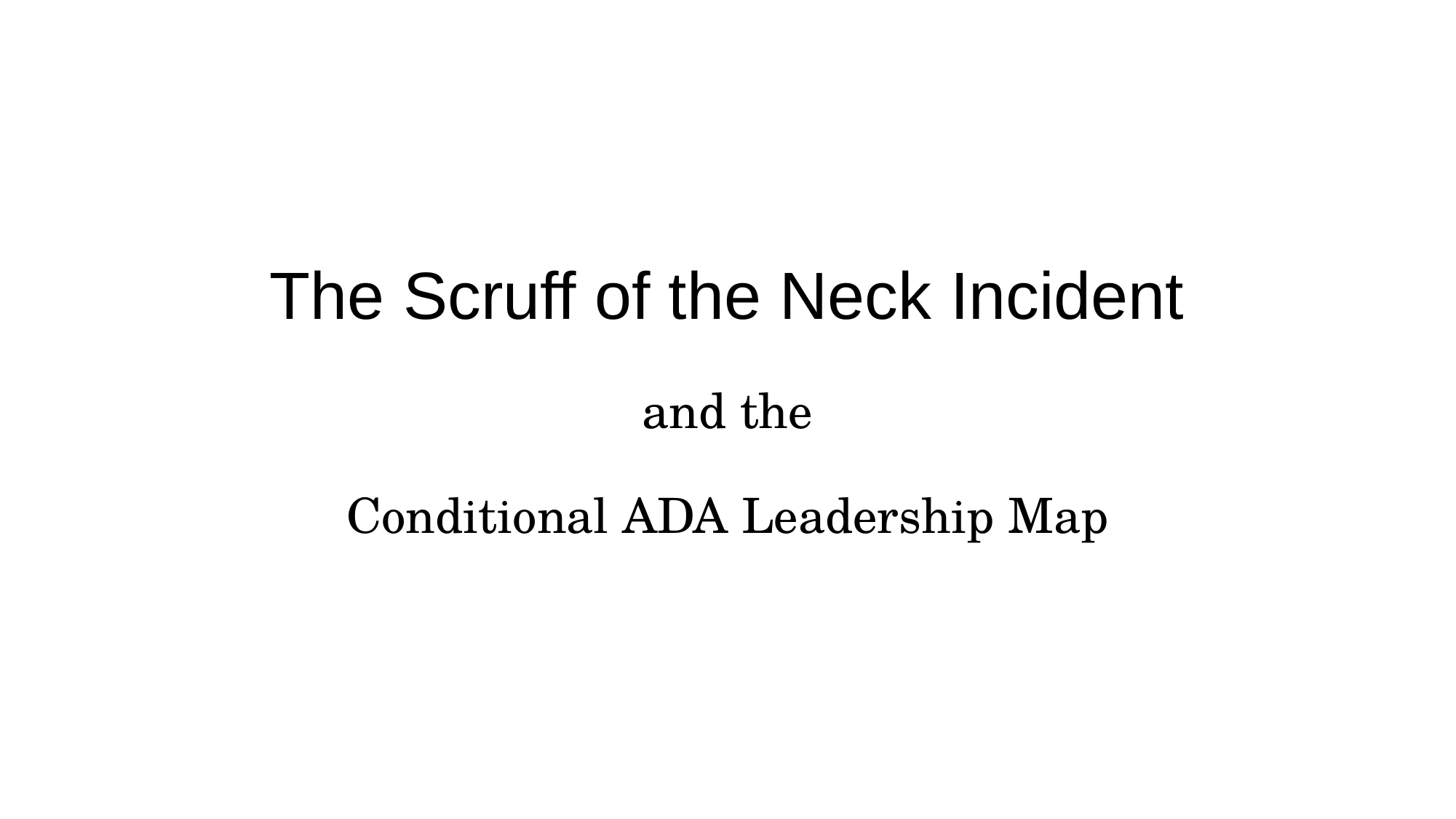

# The Scruff of the Neck Incident and the Conditional ADA Leadership Map